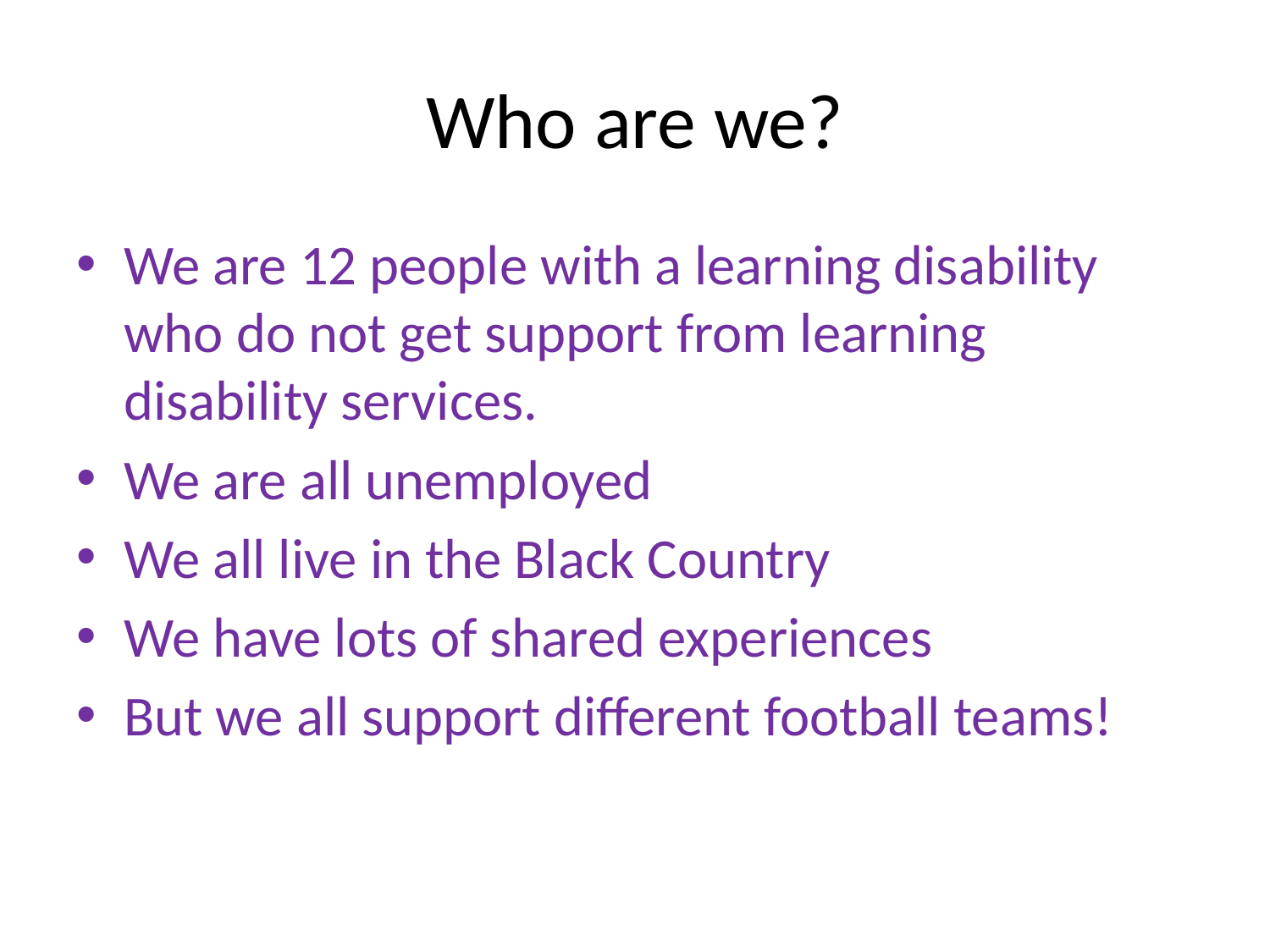

# Who are we?
We are 12 people with a learning disability who do not get support from learning disability services.
We are all unemployed
We all live in the Black Country
We have lots of shared experiences
But we all support different football teams!